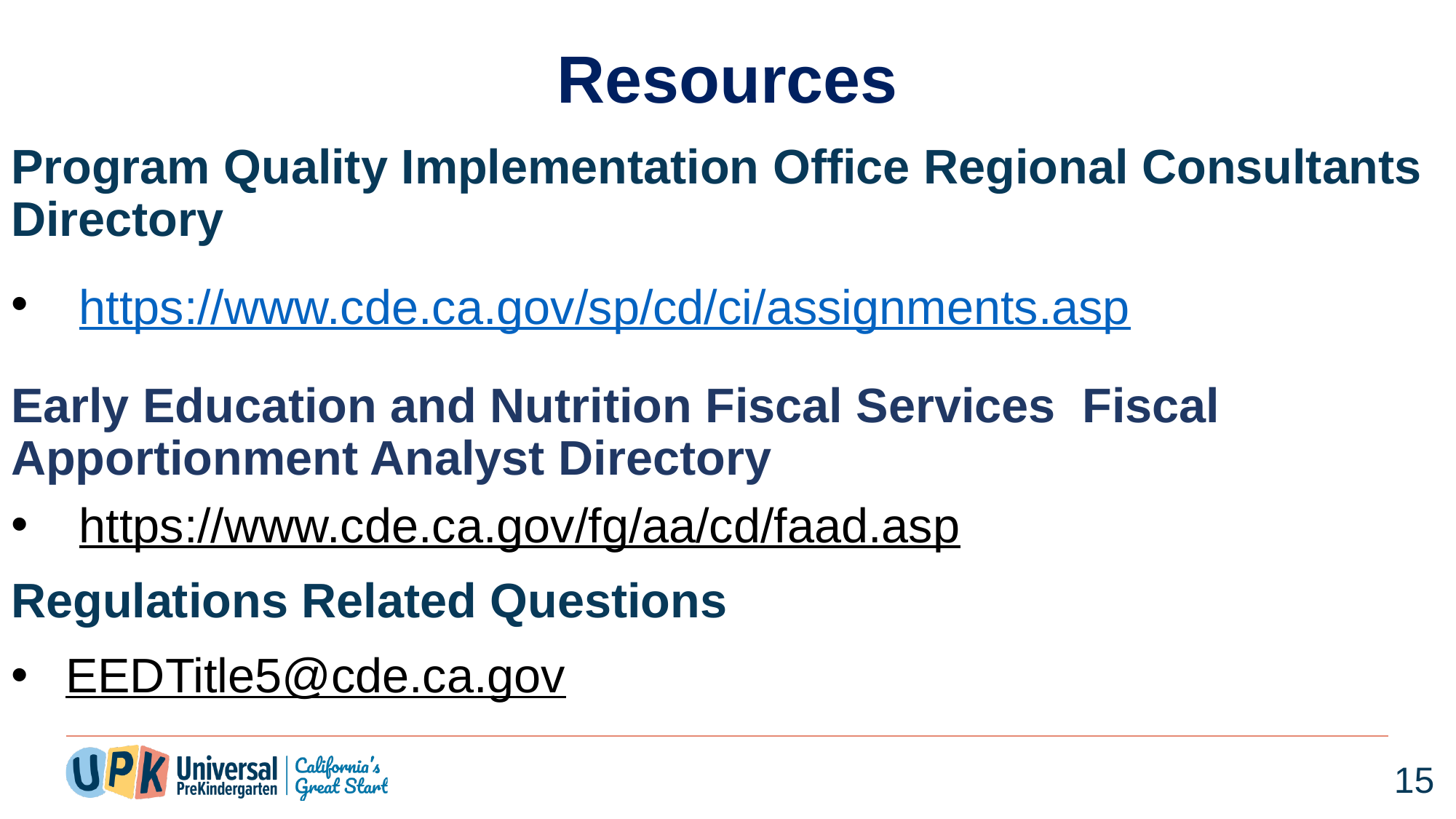

# Resources
Program Quality Implementation Office Regional Consultants Directory
https://www.cde.ca.gov/sp/cd/ci/assignments.asp

Early Education and Nutrition Fiscal Services  Fiscal Apportionment Analyst Directory
https://www.cde.ca.gov/fg/aa/cd/faad.asp
Regulations Related Questions
EEDTitle5@cde.ca.gov

15